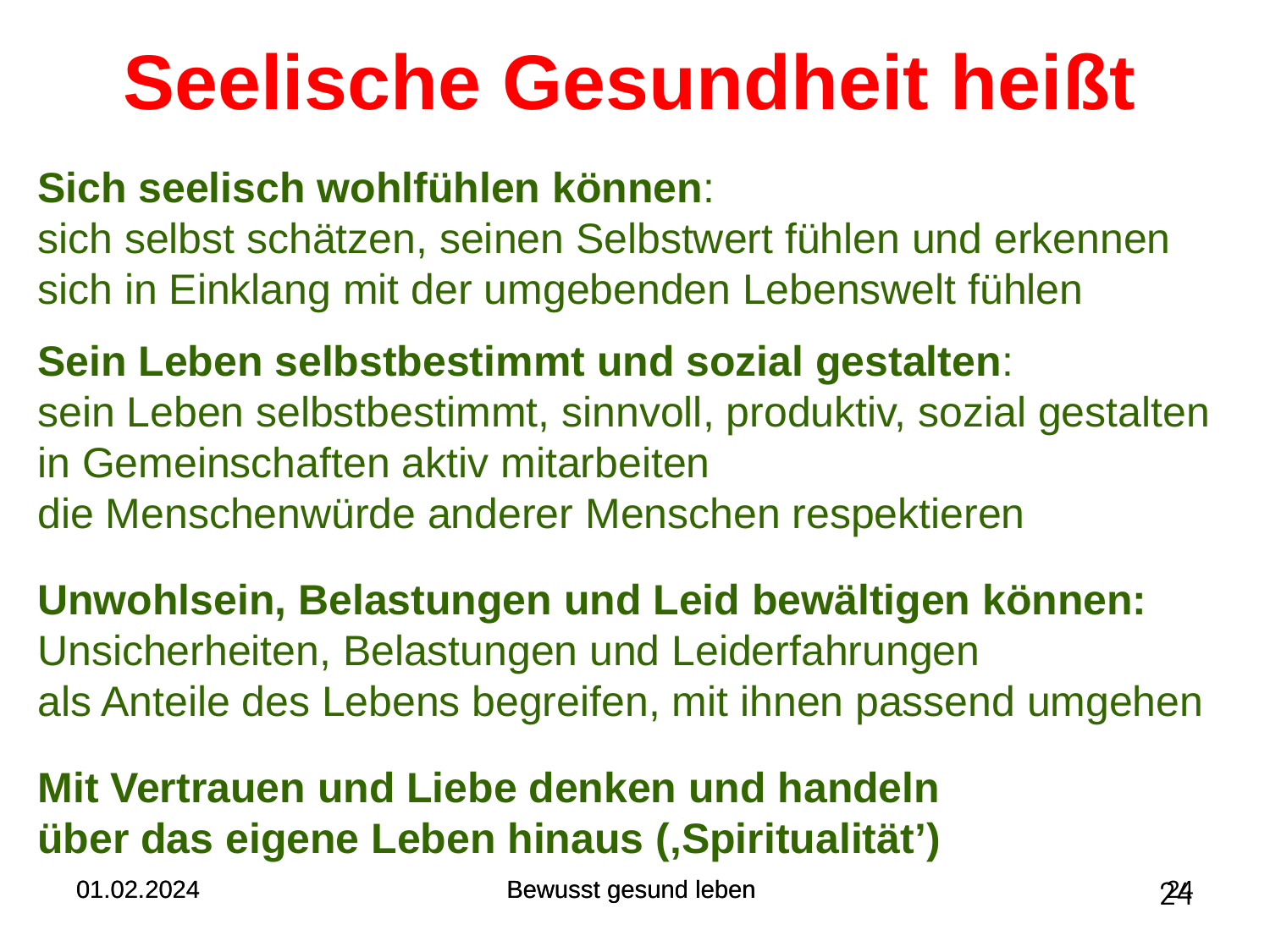

# Seelische Gesundheit heißt
Sich seelisch wohlfühlen können:
sich selbst schätzen, seinen Selbstwert fühlen und erkennen
sich in Einklang mit der umgebenden Lebenswelt fühlen
Sein Leben selbstbestimmt und sozial gestalten:
sein Leben selbstbestimmt, sinnvoll, produktiv, sozial gestalten
in Gemeinschaften aktiv mitarbeiten
die Menschenwürde anderer Menschen respektieren

Unwohlsein, Belastungen und Leid bewältigen können:
Unsicherheiten, Belastungen und Leiderfahrungen
als Anteile des Lebens begreifen, mit ihnen passend umgehen

Mit Vertrauen und Liebe denken und handeln
über das eigene Leben hinaus (‚Spiritualität’)

01.02.2024
01.02.2024
Bewusst gesund leben
Bewusst gesund leben
24
24